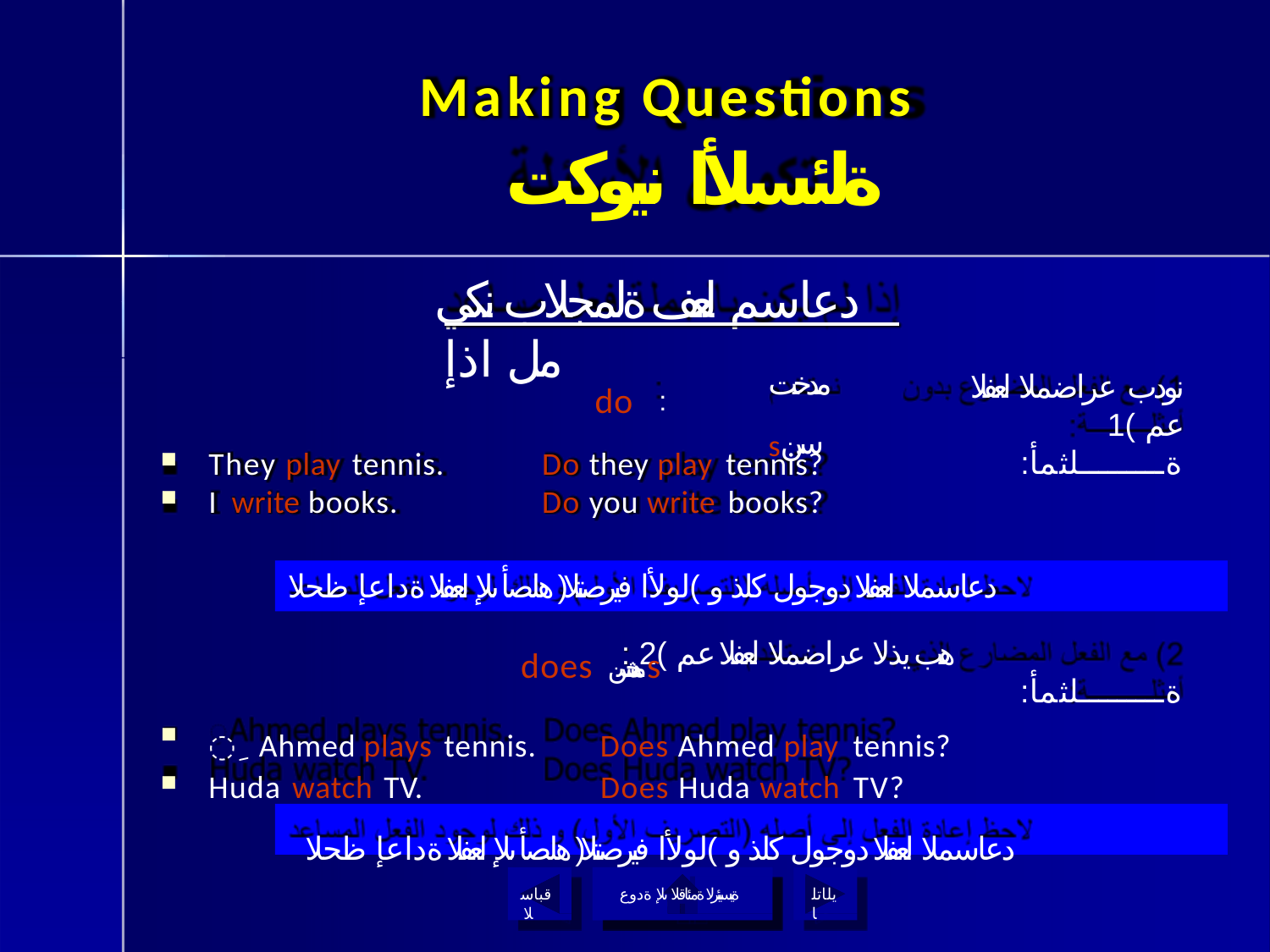

# Making Questions
ةلئسلأا نيوكت

دعاسم لعف ةلمجلاب نكي مل اذإ

مدختsسن
do	:
نودب  عراضملا لعفلا   عم )1
:ةـــــــــلثمأ

They play tennis.
I write books.
Do they play tennis?
Do you write books?

دعاسملا لعفلا دوجول كلذ و )لولأا فيرصتلا( هلصأ ىلإ لعفلا ةداعإ ظحلا

does مدختسنs
: هب يذلا عراضملا لعفلا عم )2

:ةـــــــــلثمأ
ِ   Ahmed plays tennis.	Does Ahmed play tennis?
Huda watch TV.	Does Huda watch TV?
دعاسملا لعفلا دوجول كلذ و )لولأا فيرصتلا( هلصأ ىلإ لعفلا ةداعإ ظحلا

قباسلا
ةيسيئرلا ةمئاقلا ىلإ ةدوع
يلاتلا